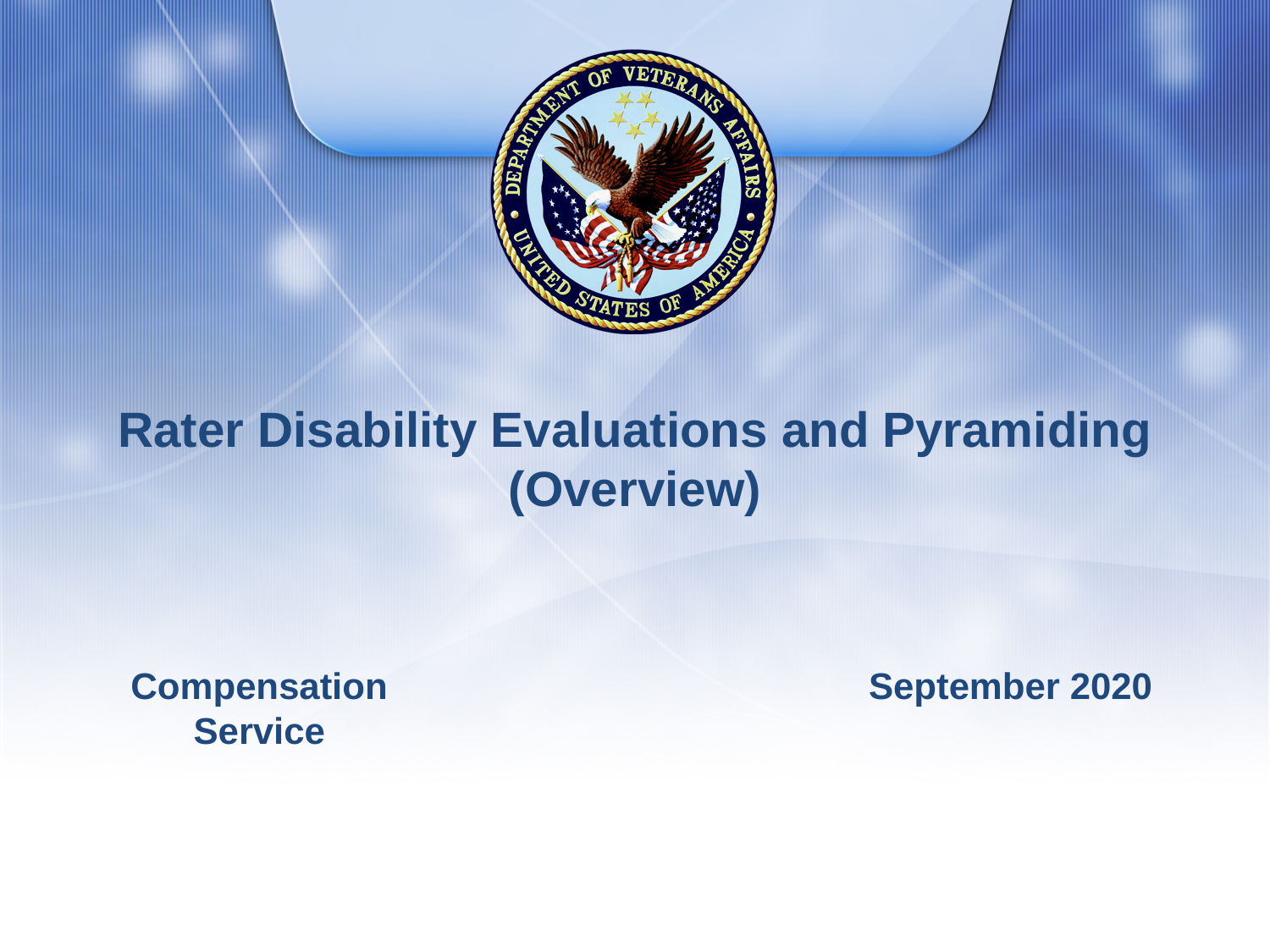

# Rater Disability Evaluations and Pyramiding (Overview)
September 2020
Compensation Service